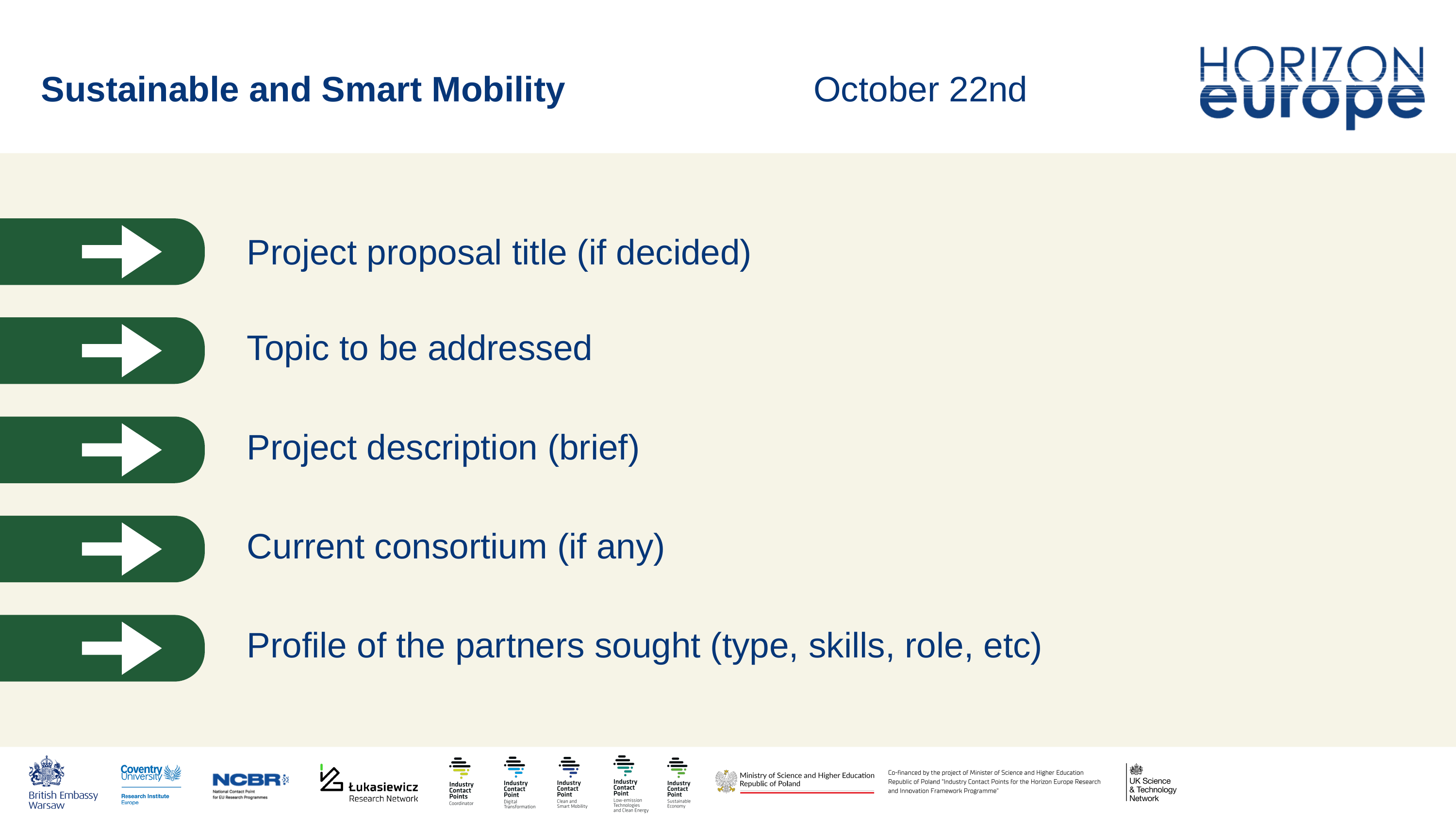

Sustainable and Smart Mobility
October 22nd

Project proposal title (if decided)

Topic to be addressed

Project description (brief)

Current consortium (if any)

Profile of the partners sought (type, skills, role, etc)